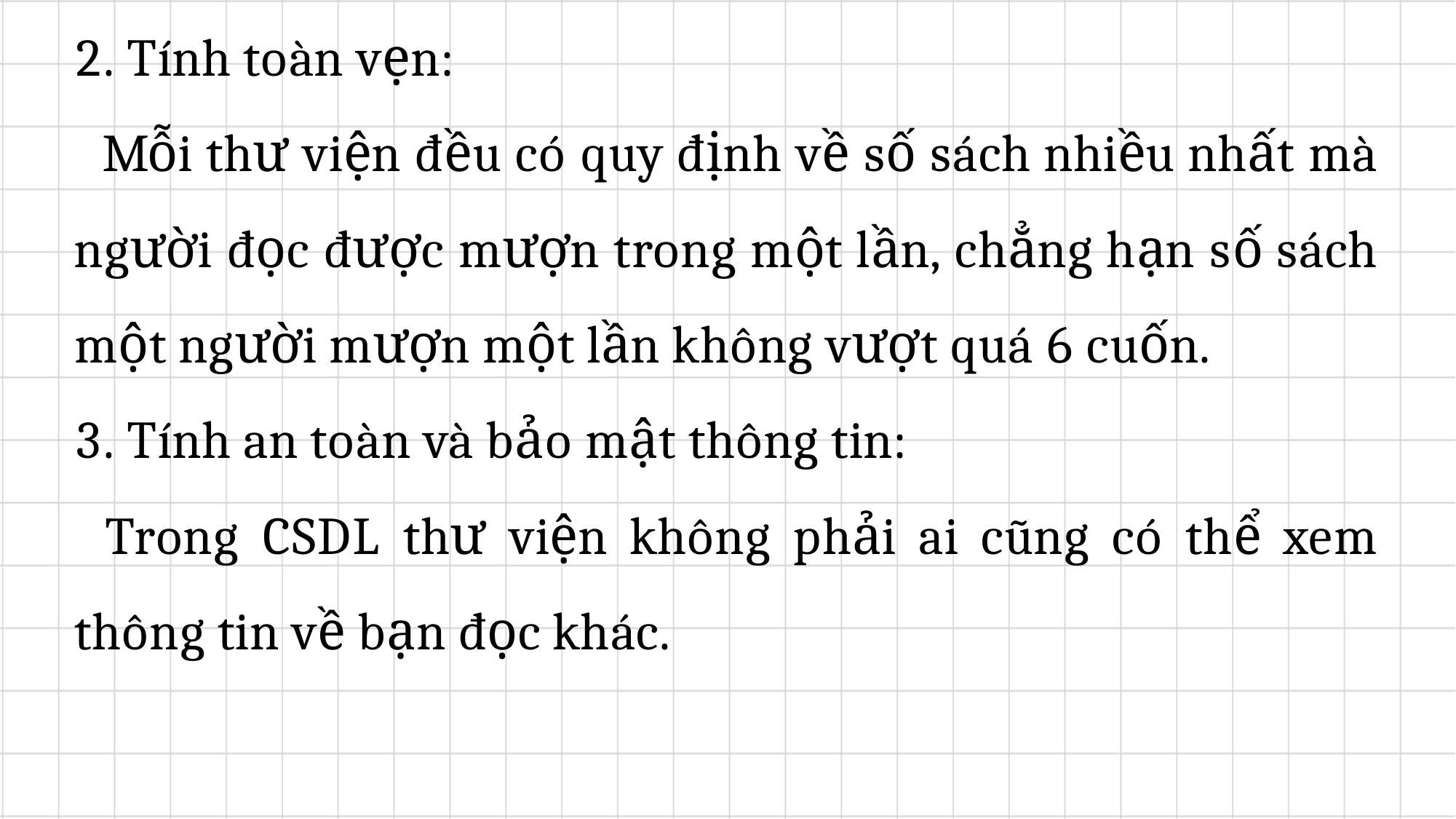

2. Tính toàn vẹn:
	Mỗi thư viện đều có quy định về số sách nhiều nhất mà người đọc được mượn trong một lần, chẳng hạn số sách một người mượn một lần không vượt quá 6 cuốn.
3. Tính an toàn và bảo mật thông tin:
	Trong CSDL thư viện không phải ai cũng có thể xem thông tin về bạn đọc khác.